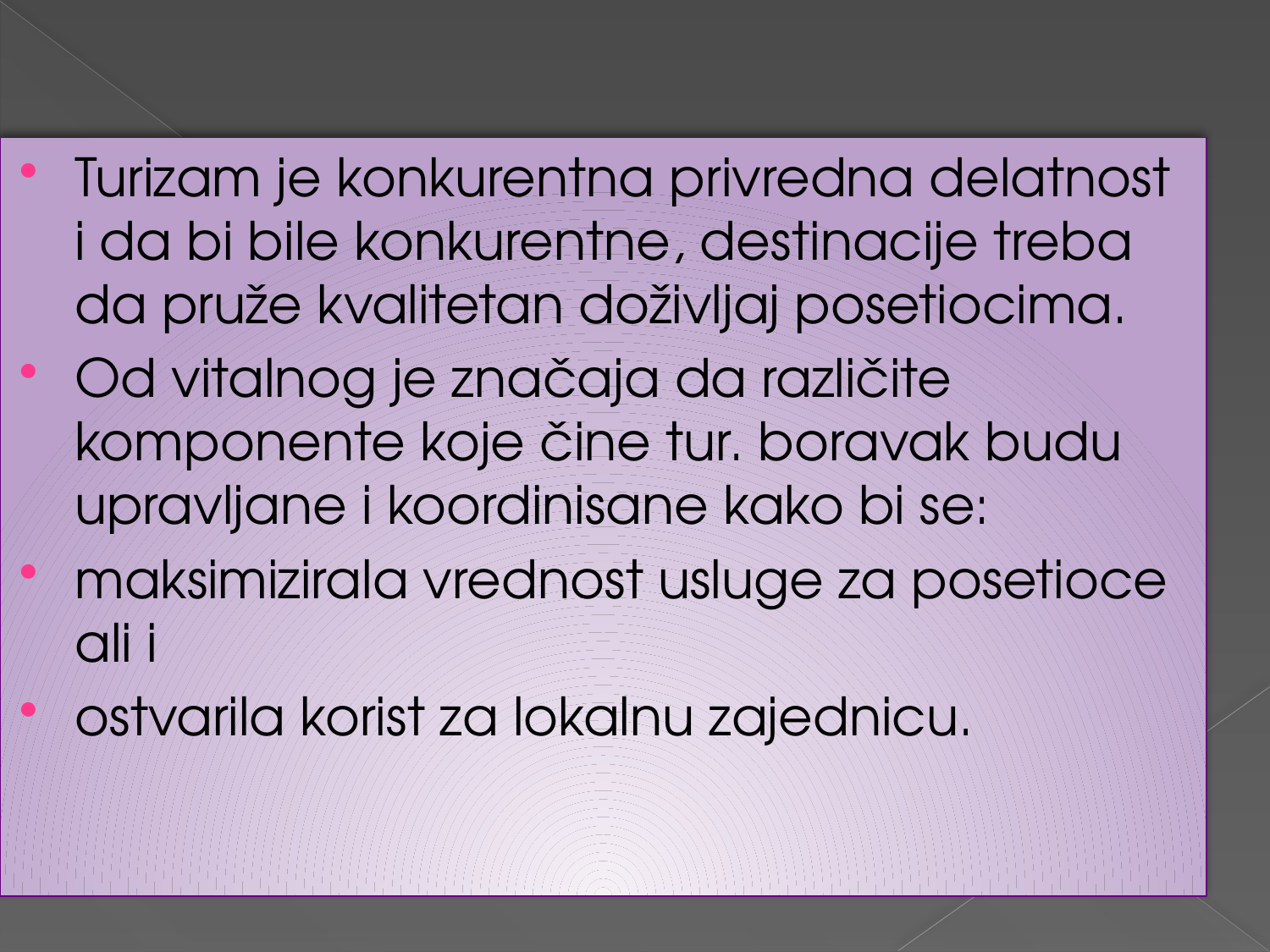

Turizam je konkurentna privredna delatnost i da bi bile konkurentne, destinacije treba da pruže kvalitetan doživljaj posetiocima.
Od vitalnog je značaja da različite komponente koje čine tur. boravak budu upravljane i koordinisane kako bi se:
maksimizirala vrednost usluge za posetioce ali i
ostvarila korist za lokalnu zajednicu.